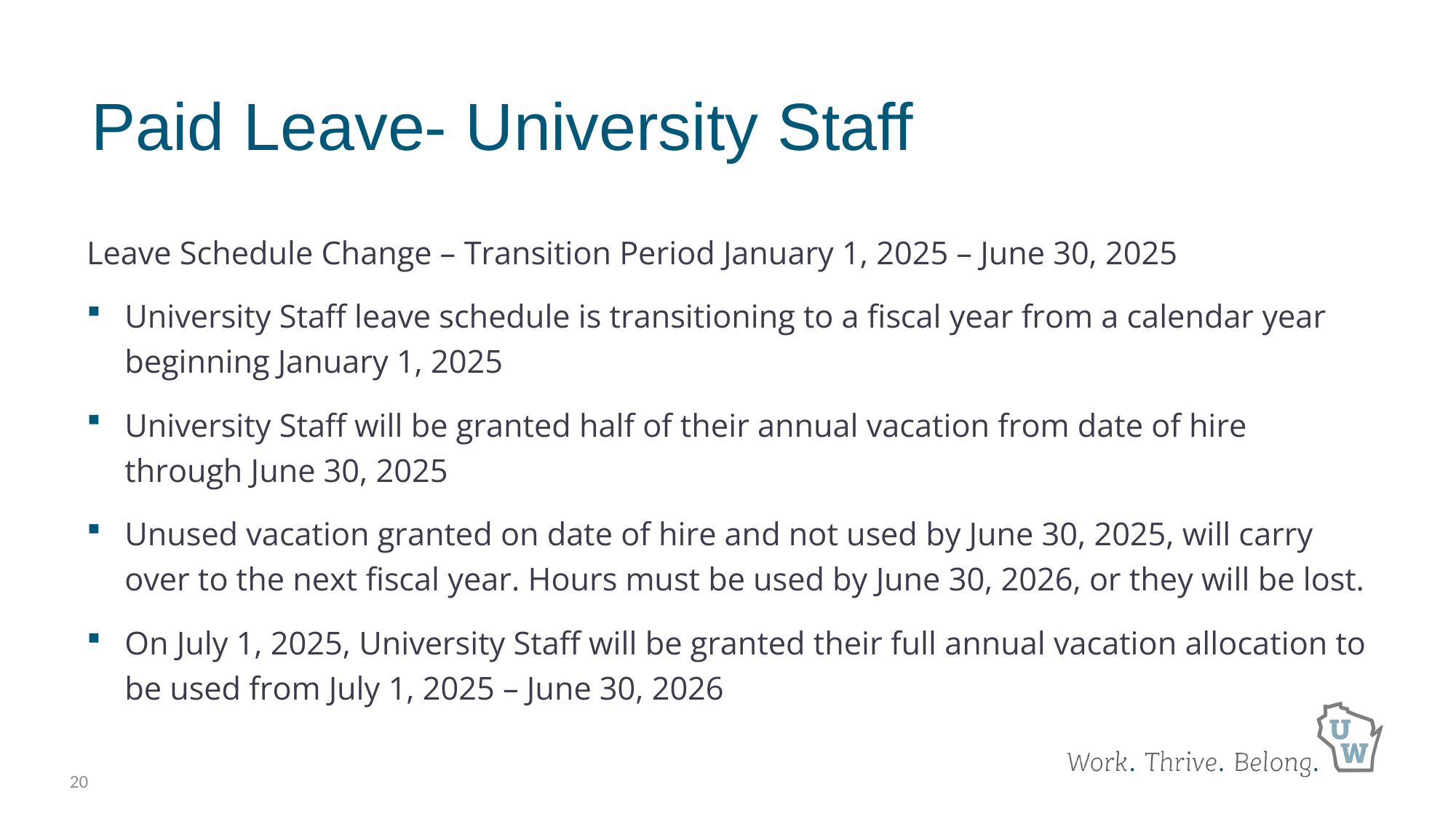

# Paid Leave- University Staff
Leave Schedule Change – Transition Period January 1, 2025 – June 30, 2025
University Staff leave schedule is transitioning to a fiscal year from a calendar year beginning January 1, 2025
University Staff will be granted half of their annual vacation from date of hire through June 30, 2025
Unused vacation granted on date of hire and not used by June 30, 2025, will carry over to the next fiscal year. Hours must be used by June 30, 2026, or they will be lost.
On July 1, 2025, University Staff will be granted their full annual vacation allocation to be used from July 1, 2025 – June 30, 2026
20